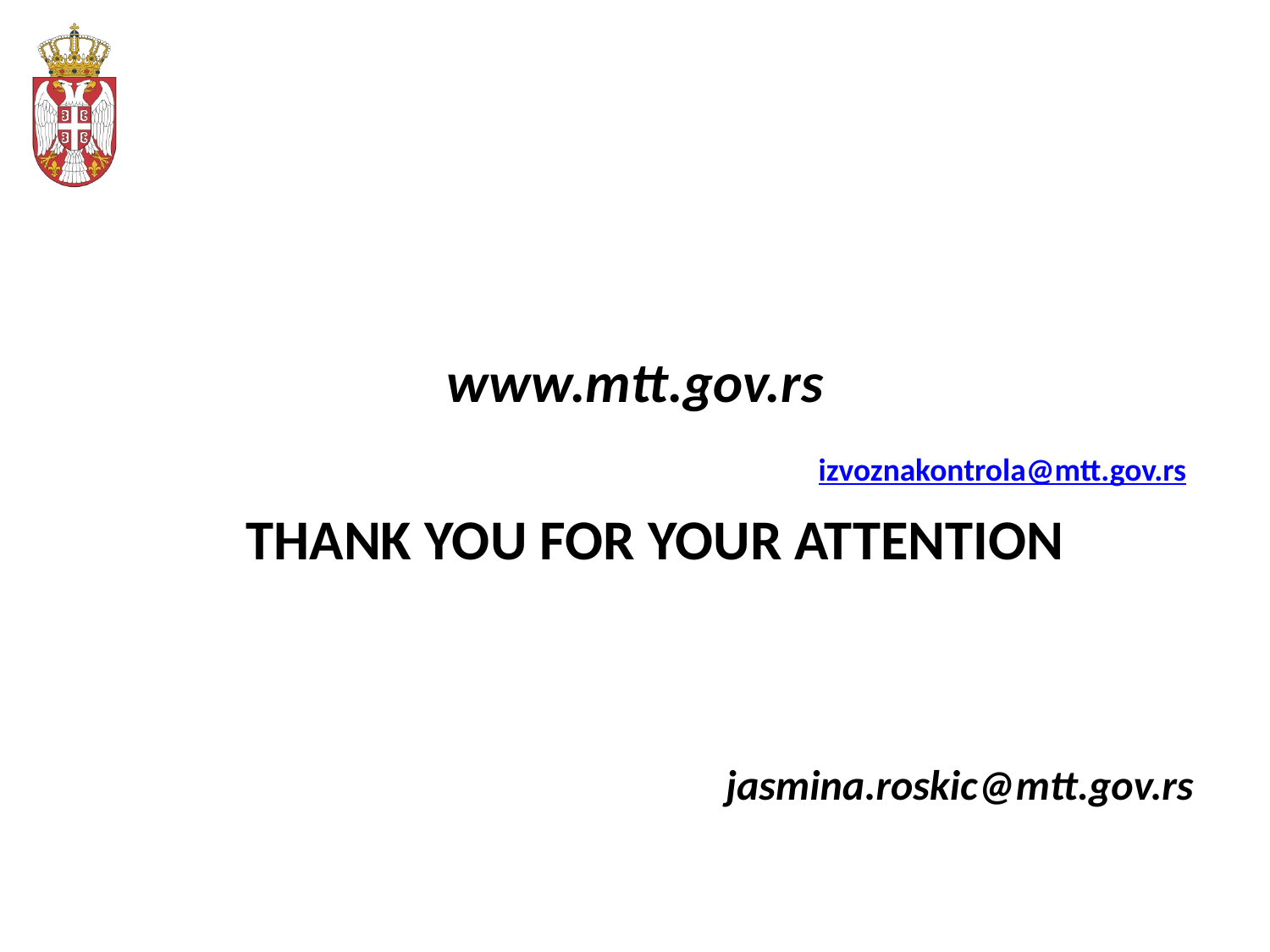

#

www.mtt.gov.rs
	izvoznakontrola@mtt.gov.rs
	 THANK YOU FOR YOUR ATTENTION

jasmina.roskic@mtt.gov.rs